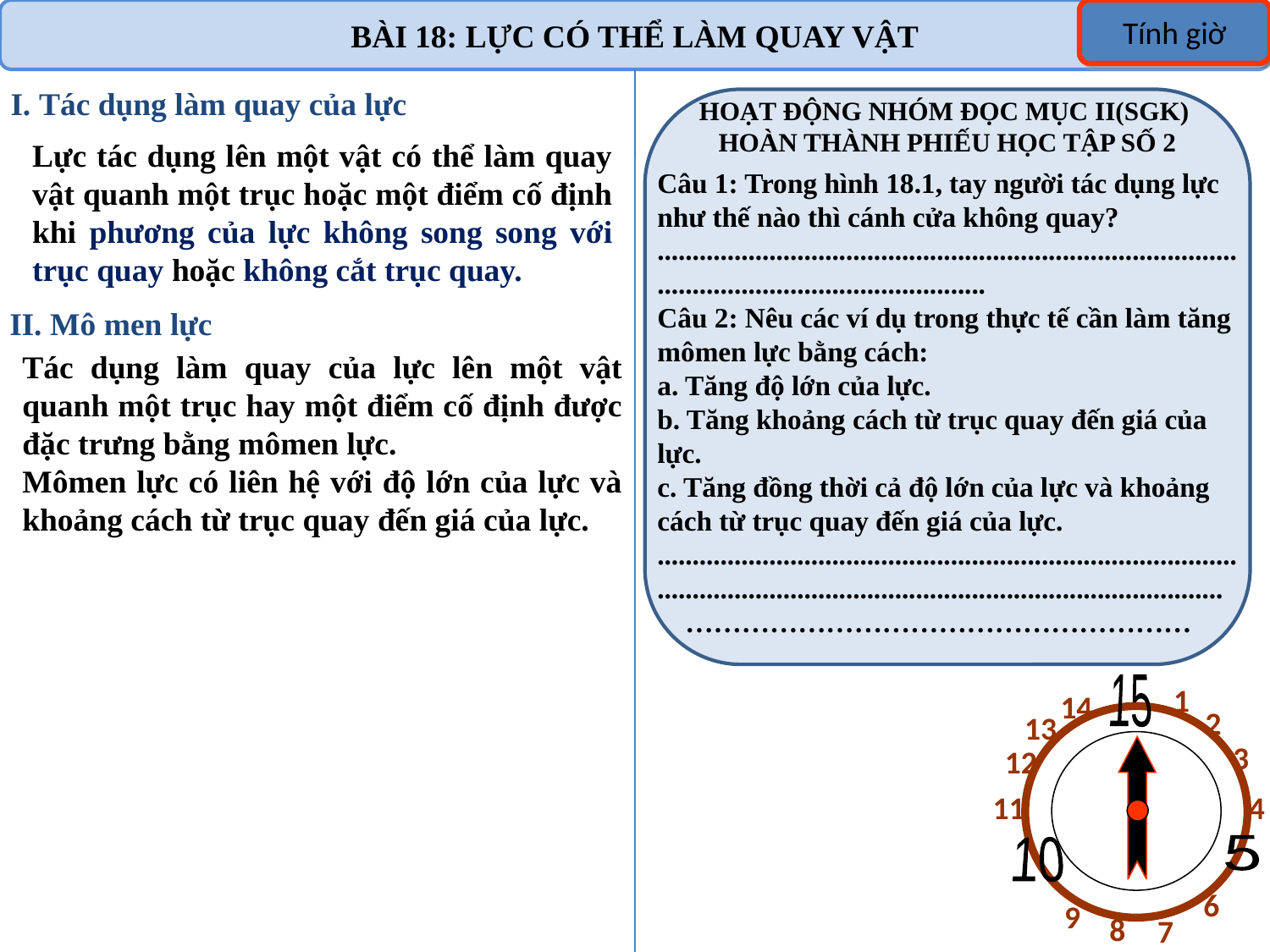

BÀI 18: LỰC CÓ THỂ LÀM QUAY VẬT
Tính giờ
I. Tác dụng làm quay của lực

HOẠT ĐỘNG NHÓM ĐỌC MỤC II(SGK)  HOÀN THÀNH PHIẾU HỌC TẬP SỐ 2

Lực tác dụng lên một vật có thể làm quay vật quanh một trục hoặc một điểm cố định khi phương của lực không song song với trục quay hoặc không cắt trục quay.
Câu 1: Trong hình 18.1, tay người tác dụng lực như thế nào thì cánh cửa không quay?
..................................................................................................................................
Câu 2: Nêu các ví dụ trong thực tế cần làm tăng mômen lực bằng cách:
a. Tăng độ lớn của lực.
b. Tăng khoảng cách từ trục quay đến giá của lực.
c. Tăng đồng thời cả độ lớn của lực và khoảng cách từ trục quay đến giá của lực.
....................................................................................................................................................................
    ………………………………………………
II. Mô men lực
Tác dụng làm quay của lực lên một vật quanh một trục hay một điểm cố định được đặc trưng bằng mômen lực.
Mômen lực có liên hệ với độ lớn của lực và khoảng cách từ trục quay đến giá của lực.
15
1
13

3
11
5
10
6
8
14
2
12

4
9
7